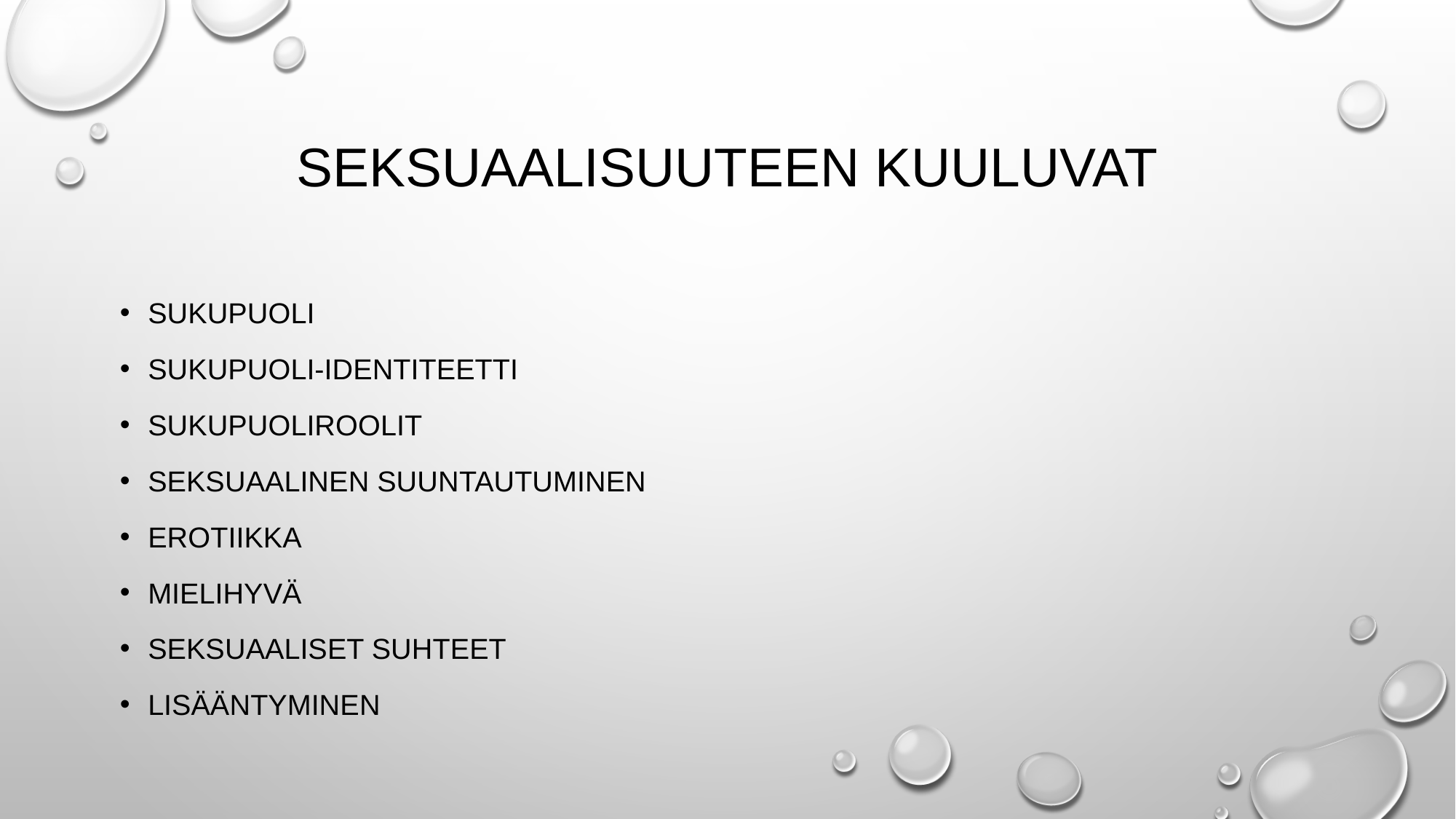

# Seksuaalisuuteen kuuluvat
Sukupuoli
Sukupuoli-identiteetti
Sukupuoliroolit
Seksuaalinen suuntautuminen
Erotiikka
Mielihyvä
Seksuaaliset suhteet
lisääntyminen